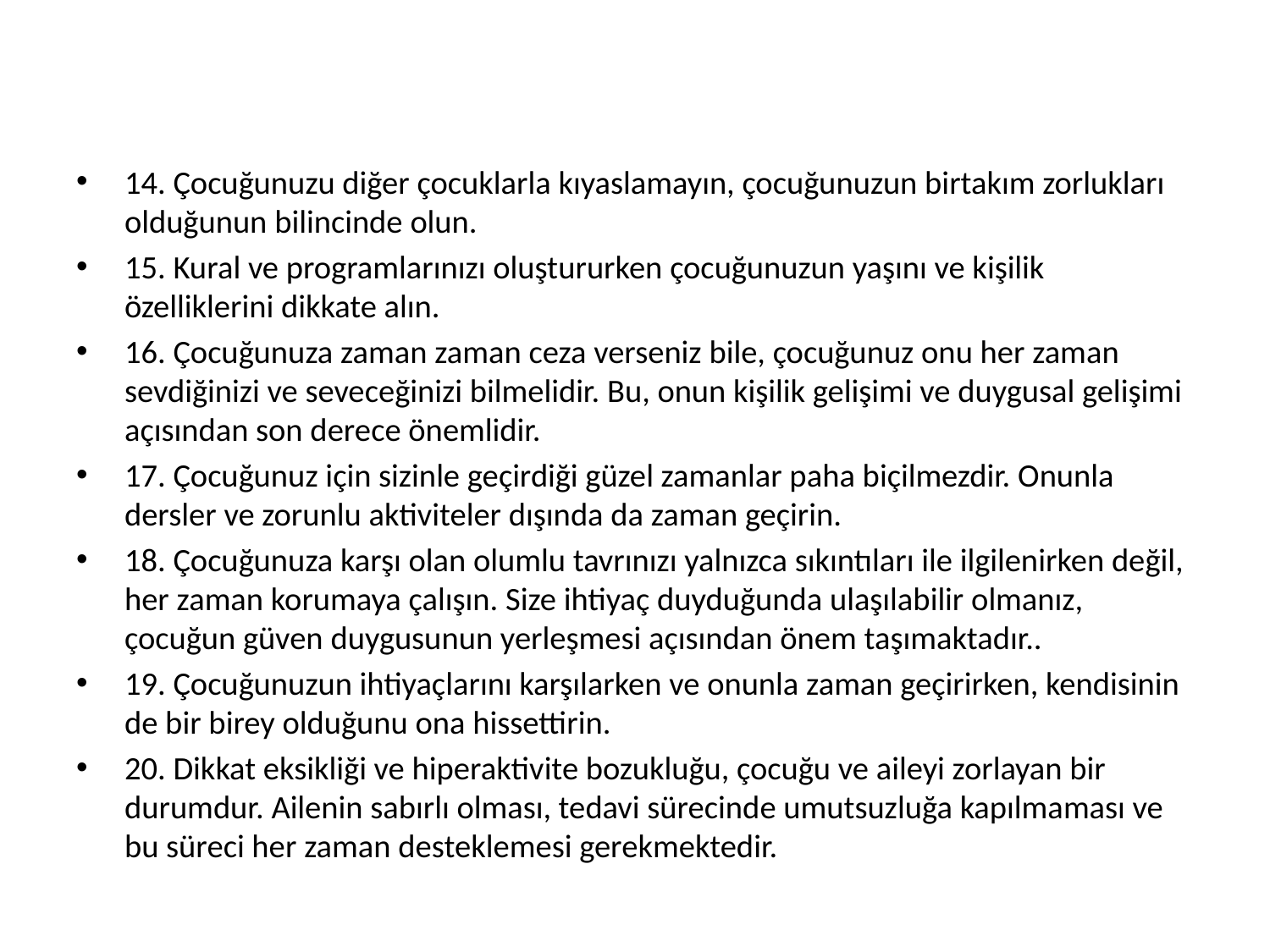

14. Çocuğunuzu diğer çocuklarla kıyaslamayın, çocuğunuzun birtakım zorlukları olduğunun bilincinde olun.
15. Kural ve programlarınızı oluştururken çocuğunuzun yaşını ve kişilik özelliklerini dikkate alın.
16. Çocuğunuza zaman zaman ceza verseniz bile, çocuğunuz onu her zaman sevdiğinizi ve seveceğinizi bilmelidir. Bu, onun kişilik gelişimi ve duygusal gelişimi açısından son derece önemlidir.
17. Çocuğunuz için sizinle geçirdiği güzel zamanlar paha biçilmezdir. Onunla dersler ve zorunlu aktiviteler dışında da zaman geçirin.
18. Çocuğunuza karşı olan olumlu tavrınızı yalnızca sıkıntıları ile ilgilenirken değil, her zaman korumaya çalışın. Size ihtiyaç duyduğunda ulaşılabilir olmanız, çocuğun güven duygusunun yerleşmesi açısından önem taşımaktadır..
19. Çocuğunuzun ihtiyaçlarını karşılarken ve onunla zaman geçirirken, kendisinin de bir birey olduğunu ona hissettirin.
20. Dikkat eksikliği ve hiperaktivite bozukluğu, çocuğu ve aileyi zorlayan bir durumdur. Ailenin sabırlı olması, tedavi sürecinde umutsuzluğa kapılmaması ve bu süreci her zaman desteklemesi gerekmektedir.